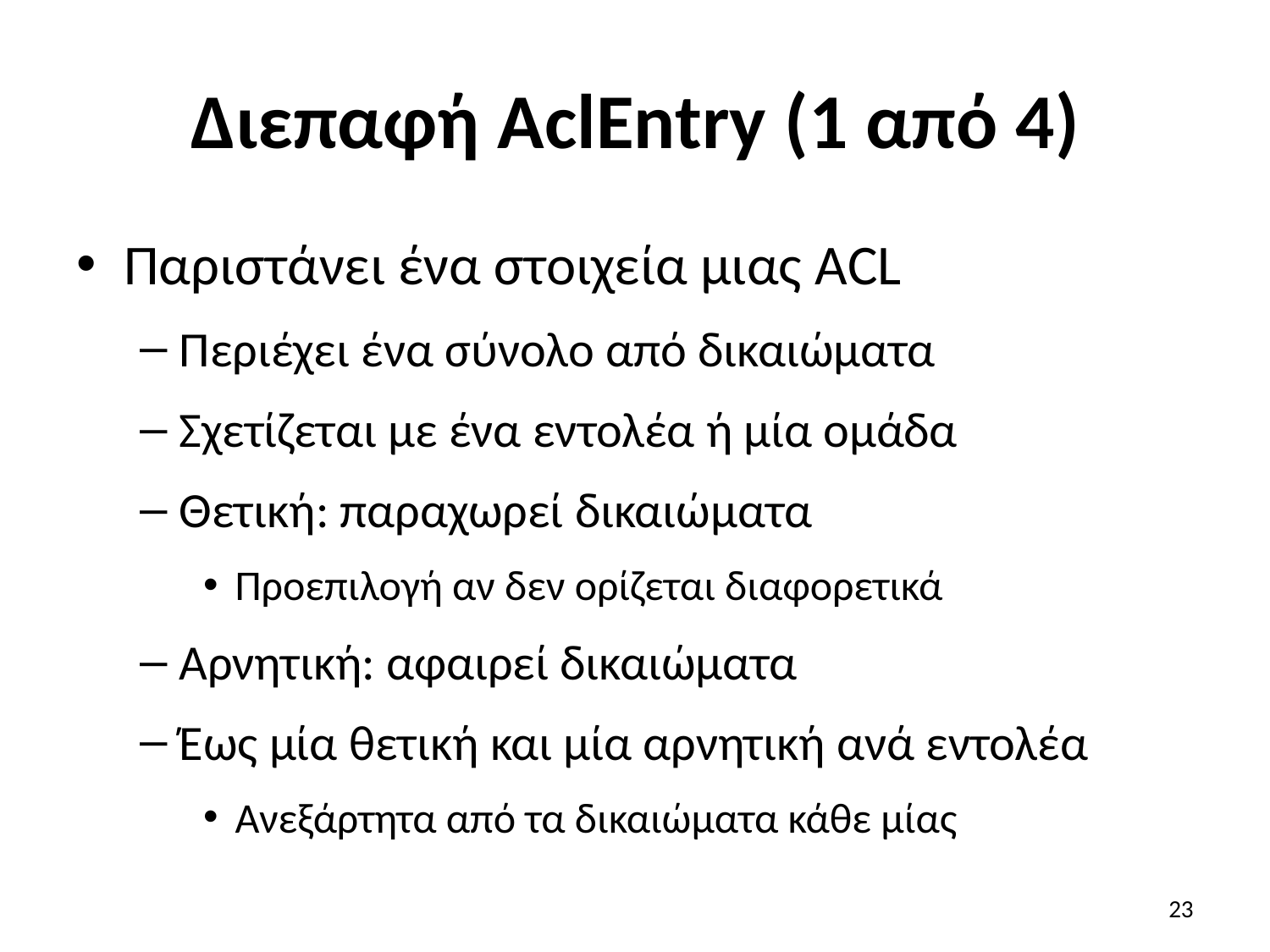

# Διεπαφή AclEntry (1 από 4)
Παριστάνει ένα στοιχεία μιας ACL
Περιέχει ένα σύνολο από δικαιώματα
Σχετίζεται με ένα εντολέα ή μία ομάδα
Θετική: παραχωρεί δικαιώματα
Προεπιλογή αν δεν ορίζεται διαφορετικά
Αρνητική: αφαιρεί δικαιώματα
Έως μία θετική και μία αρνητική ανά εντολέα
Ανεξάρτητα από τα δικαιώματα κάθε μίας
23